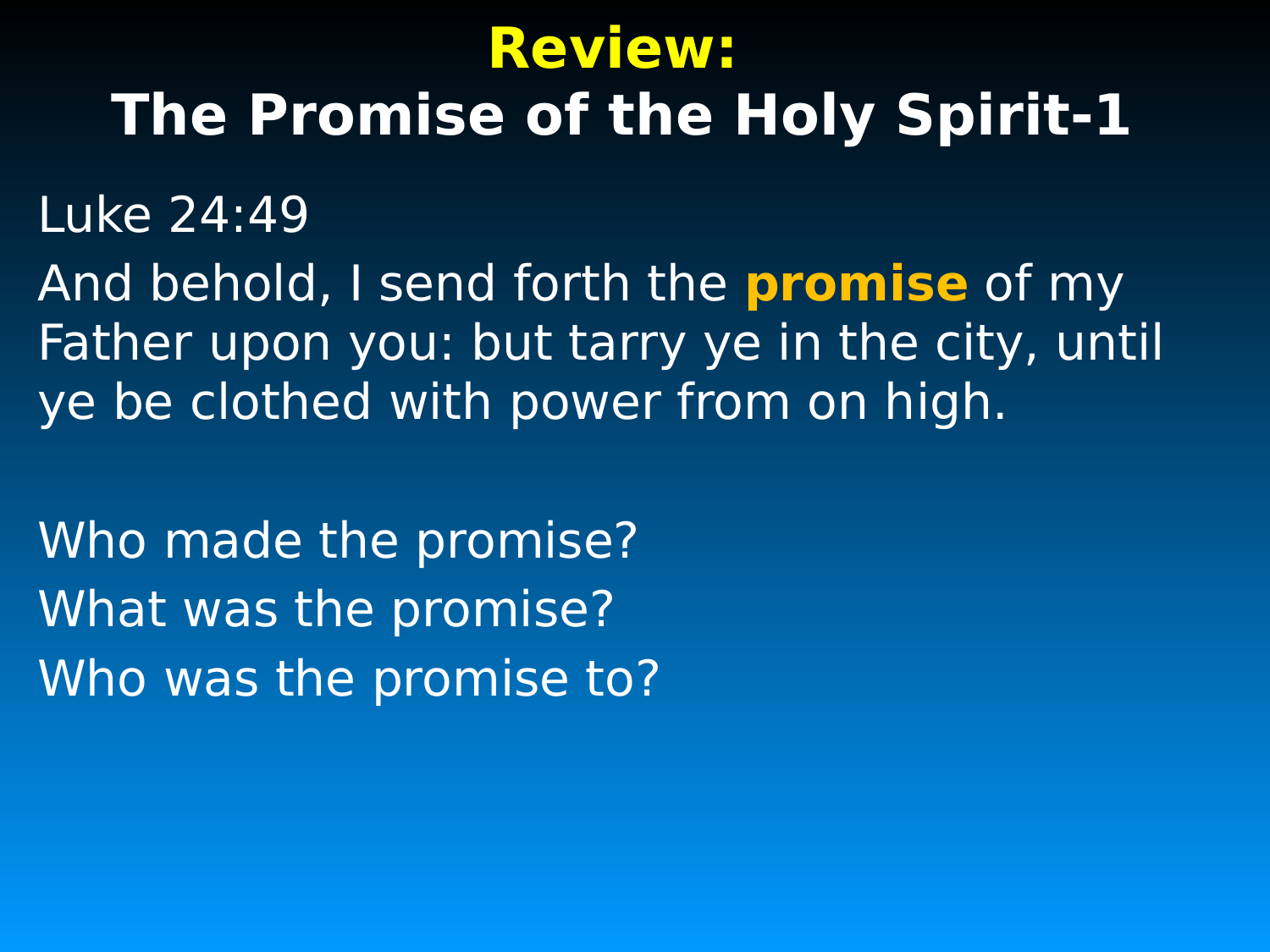

# Review: The Promise of the Holy Spirit-1
Luke 24:49
And behold, I send forth the promise of my Father upon you: but tarry ye in the city, until ye be clothed with power from on high.

Who made the promise?
What was the promise?
Who was the promise to?